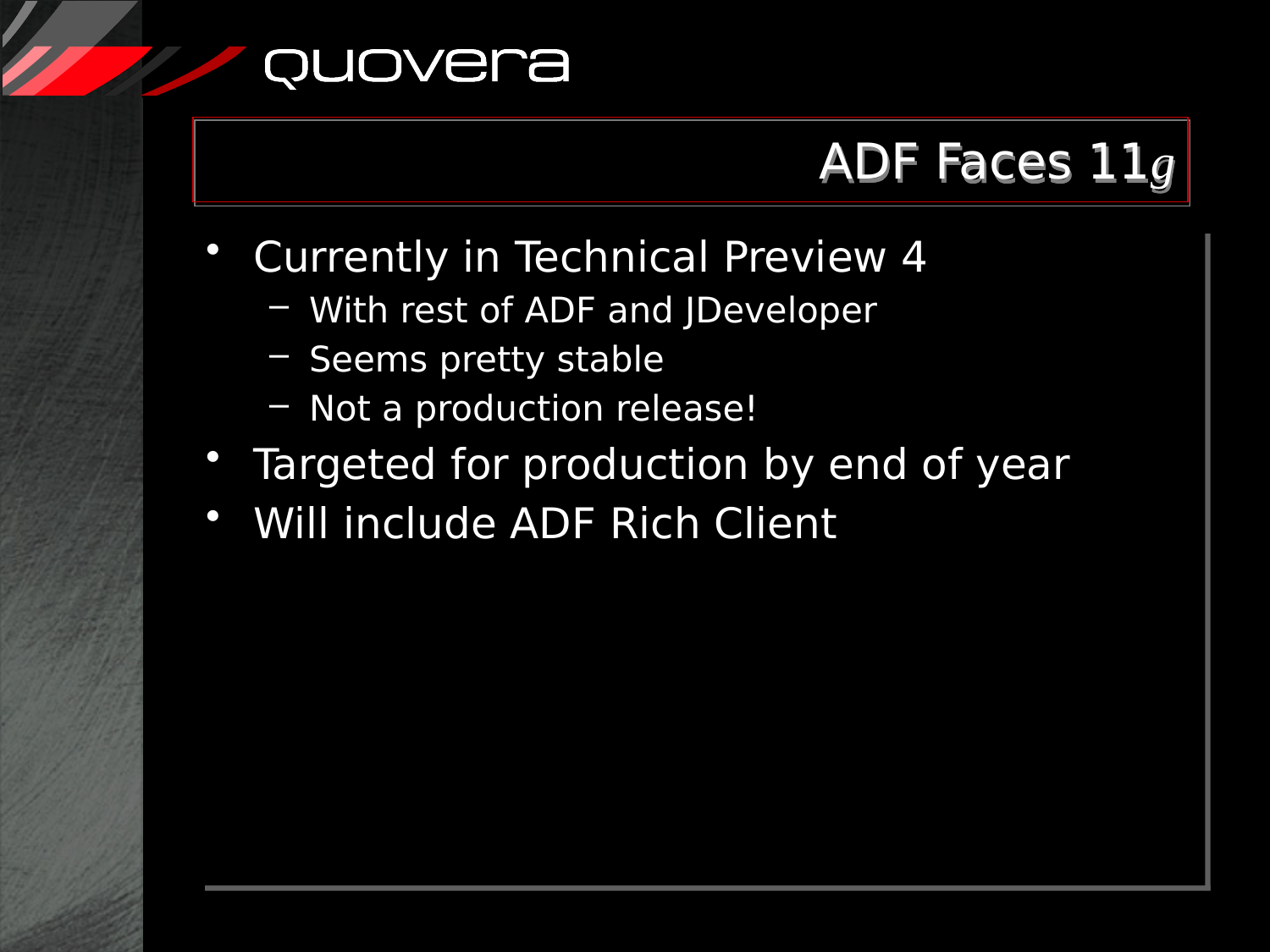

# ADF Faces 11g
Currently in Technical Preview 4
With rest of ADF and JDeveloper
Seems pretty stable
Not a production release!
Targeted for production by end of year
Will include ADF Rich Client